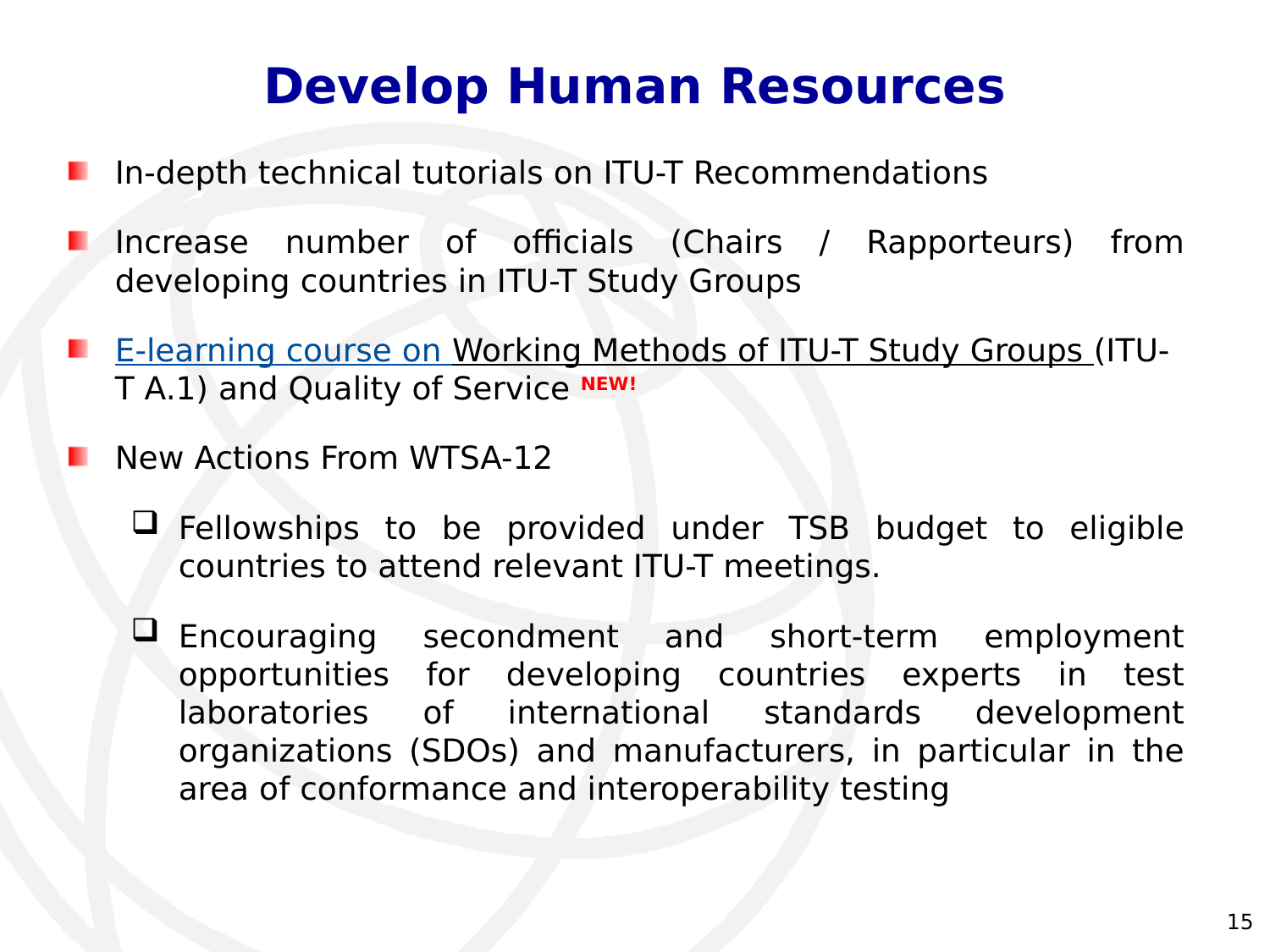

# Develop Human Resources
In-depth technical tutorials on ITU-T Recommendations
Increase number of officials (Chairs / Rapporteurs) from developing countries in ITU-T Study Groups
E-learning course on Working Methods of ITU-T Study Groups (ITU-T A.1) and Quality of Service NEW!
New Actions From WTSA-12
Fellowships to be provided under TSB budget to eligible countries to attend relevant ITU-T meetings.
Encouraging secondment and short-term employment opportunities for developing countries experts in test laboratories of international standards development organizations (SDOs) and manufacturers, in particular in the area of conformance and interoperability testing

15